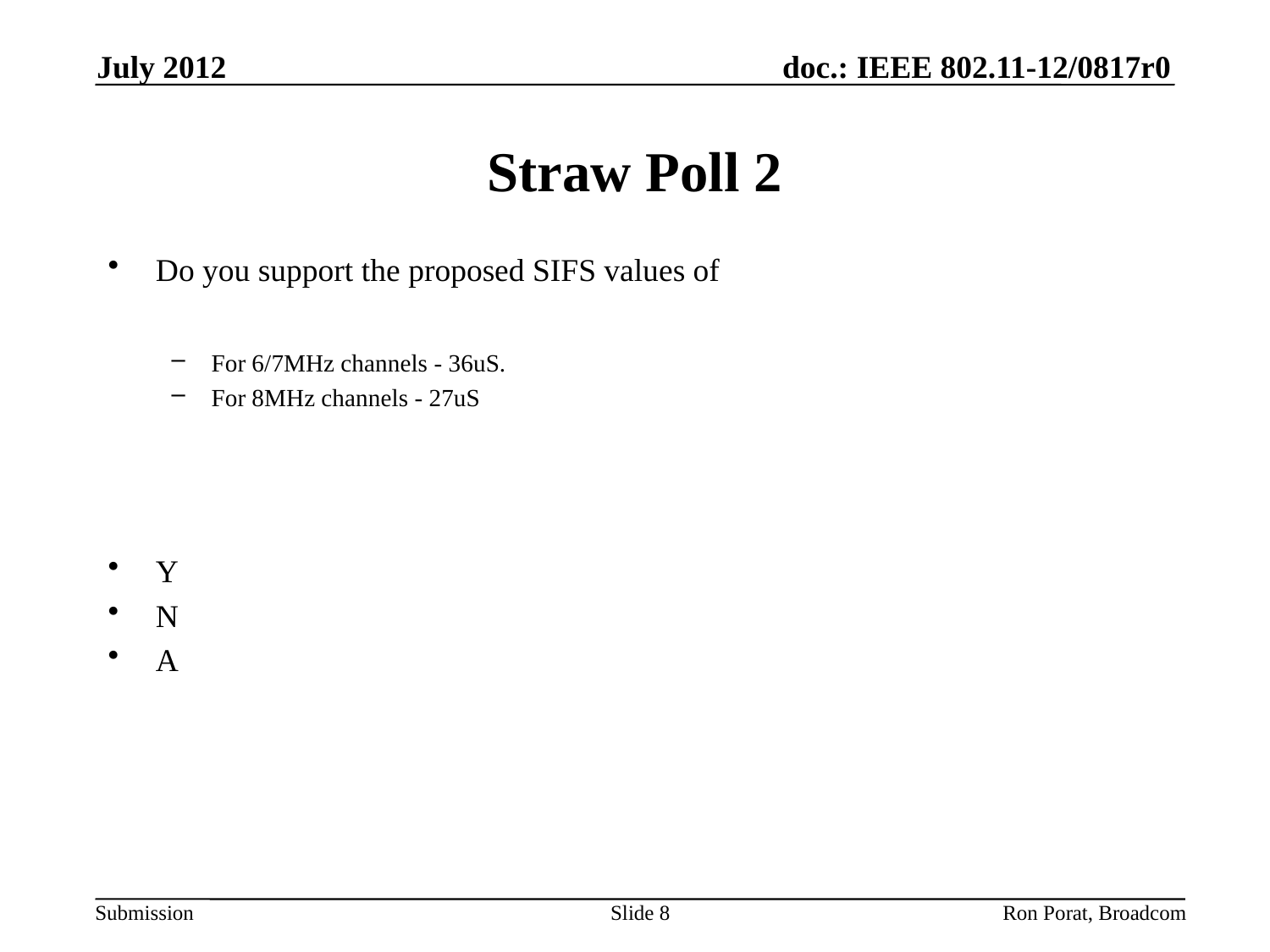

July 2012
# Straw Poll 2
Do you support the proposed SIFS values of

For 6/7MHz channels - 36uS.
For 8MHz channels - 27uS

Y
N
A
Slide 8
Ron Porat, Broadcom